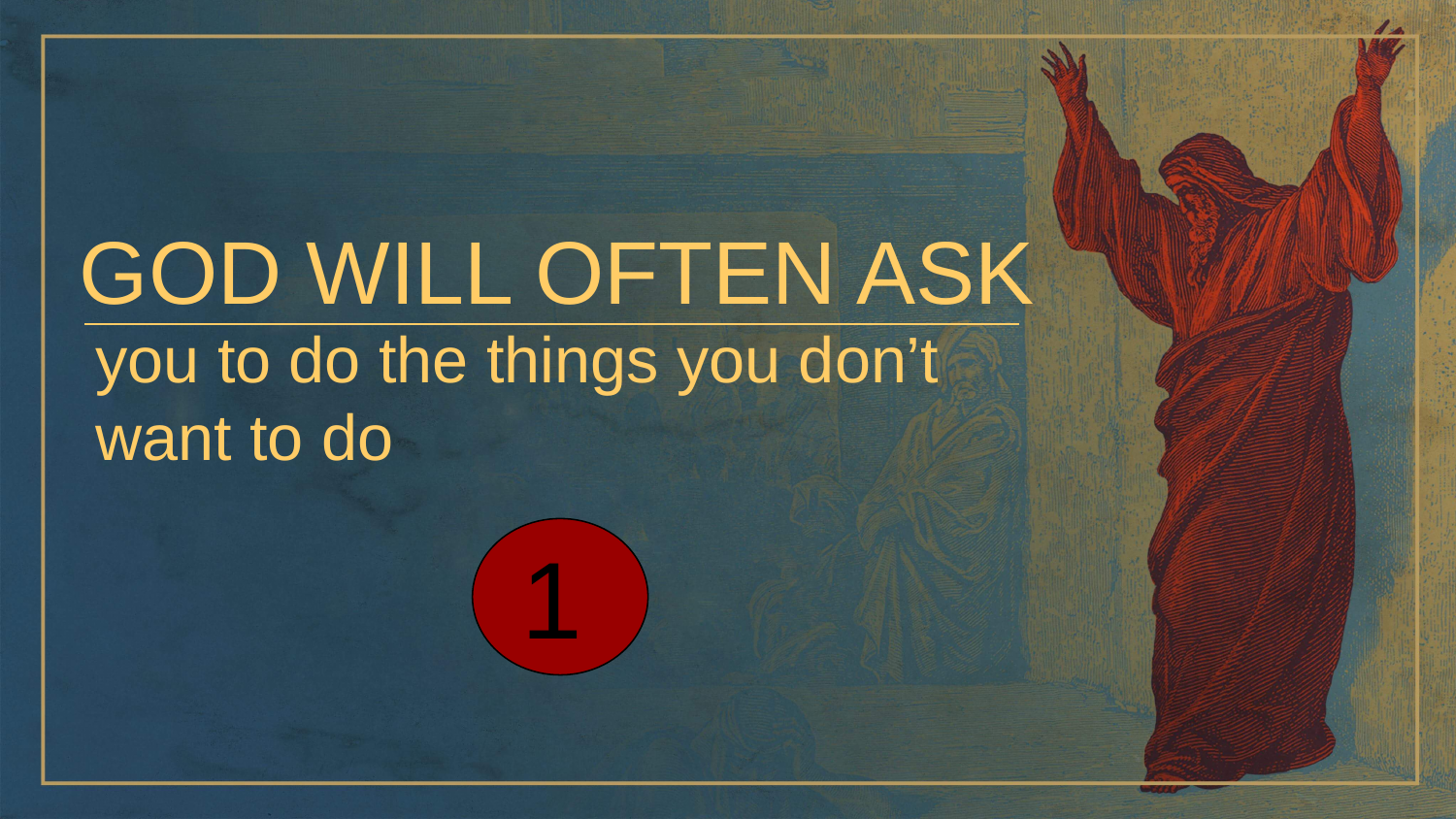

GOD WILL OFTEN ASK
you to do the things you don’t want to do

1